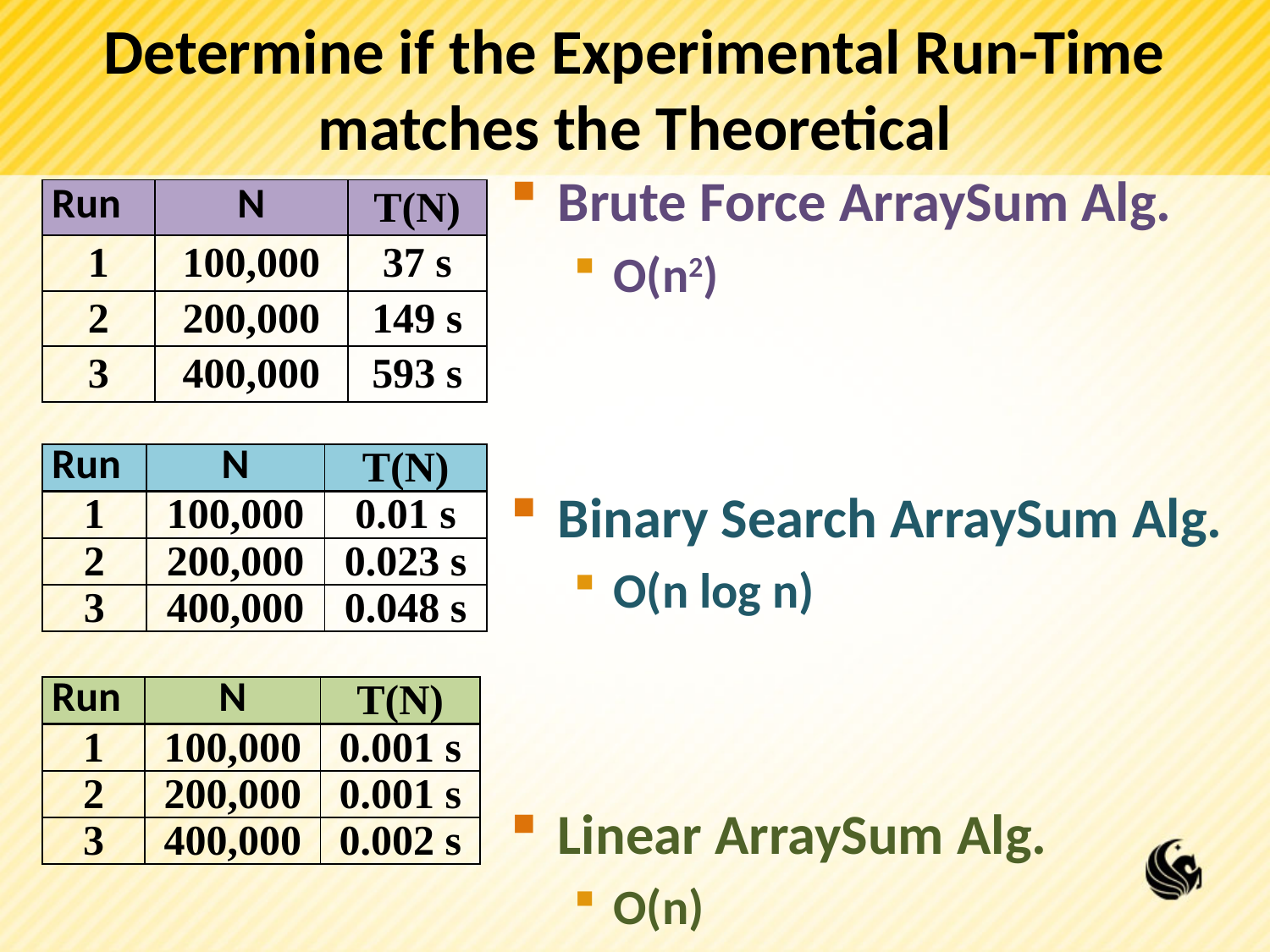

# Determine if the Experimental Run-Time matches the Theoretical
Brute Force ArraySum Alg.
O(n2)

Binary Search ArraySum Alg.
O(n log n)

Linear ArraySum Alg.
O(n)
| Run | N | T(N) |
| --- | --- | --- |
| 1 | 100,000 | 37 s |
| 2 | 200,000 | 149 s |
| 3 | 400,000 | 593 s |
| Run | N | T(N) |
| --- | --- | --- |
| 1 | 100,000 | 0.01 s |
| 2 | 200,000 | 0.023 s |
| 3 | 400,000 | 0.048 s |
| Run | N | T(N) |
| --- | --- | --- |
| 1 | 100,000 | 0.001 s |
| 2 | 200,000 | 0.001 s |
| 3 | 400,000 | 0.002 s |